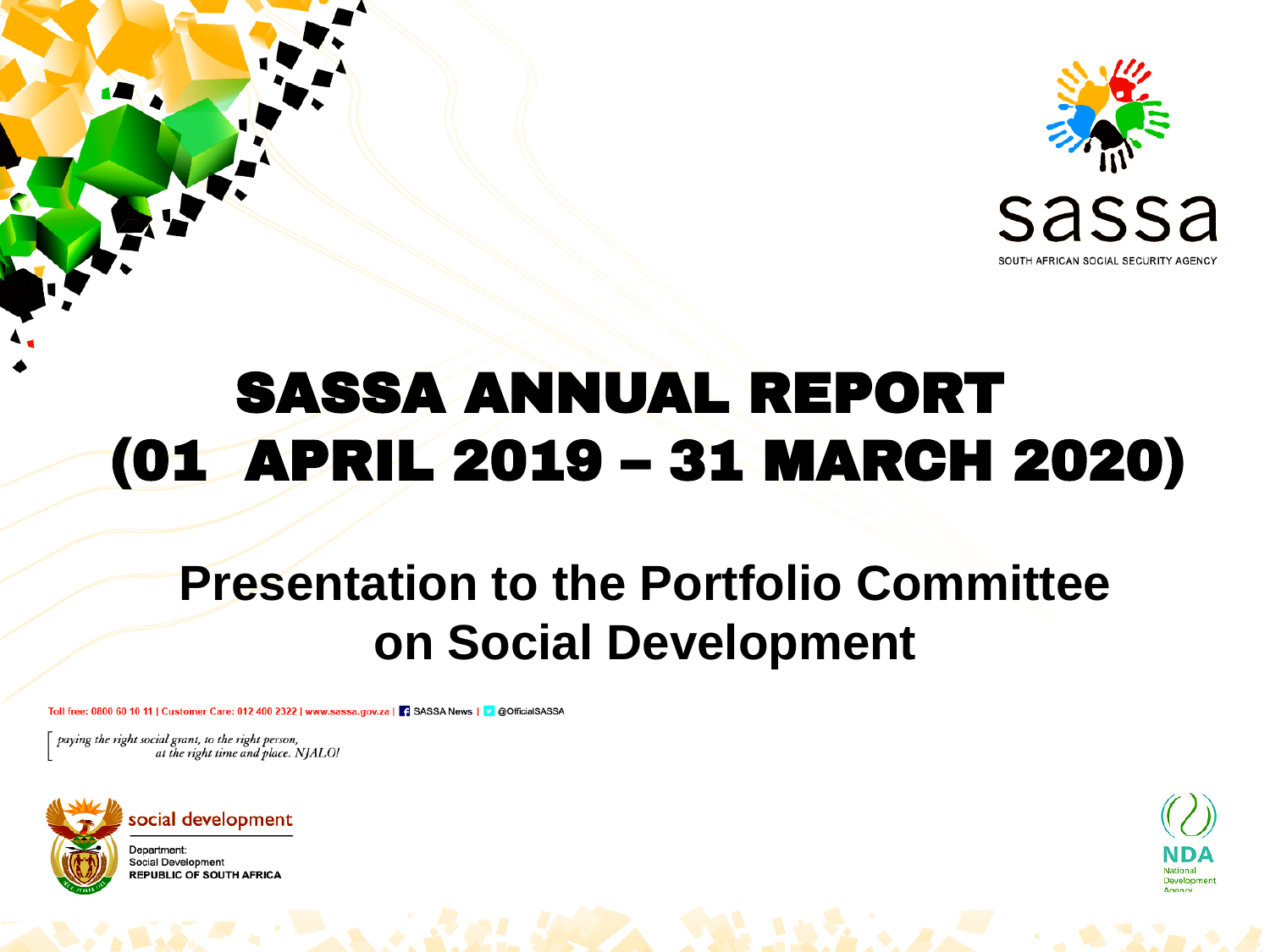

# SASSA ANNUAL REPORT (01  APRIL 2019 – 31 MARCH 2020)
Presentation to the Portfolio Committee on Social Development